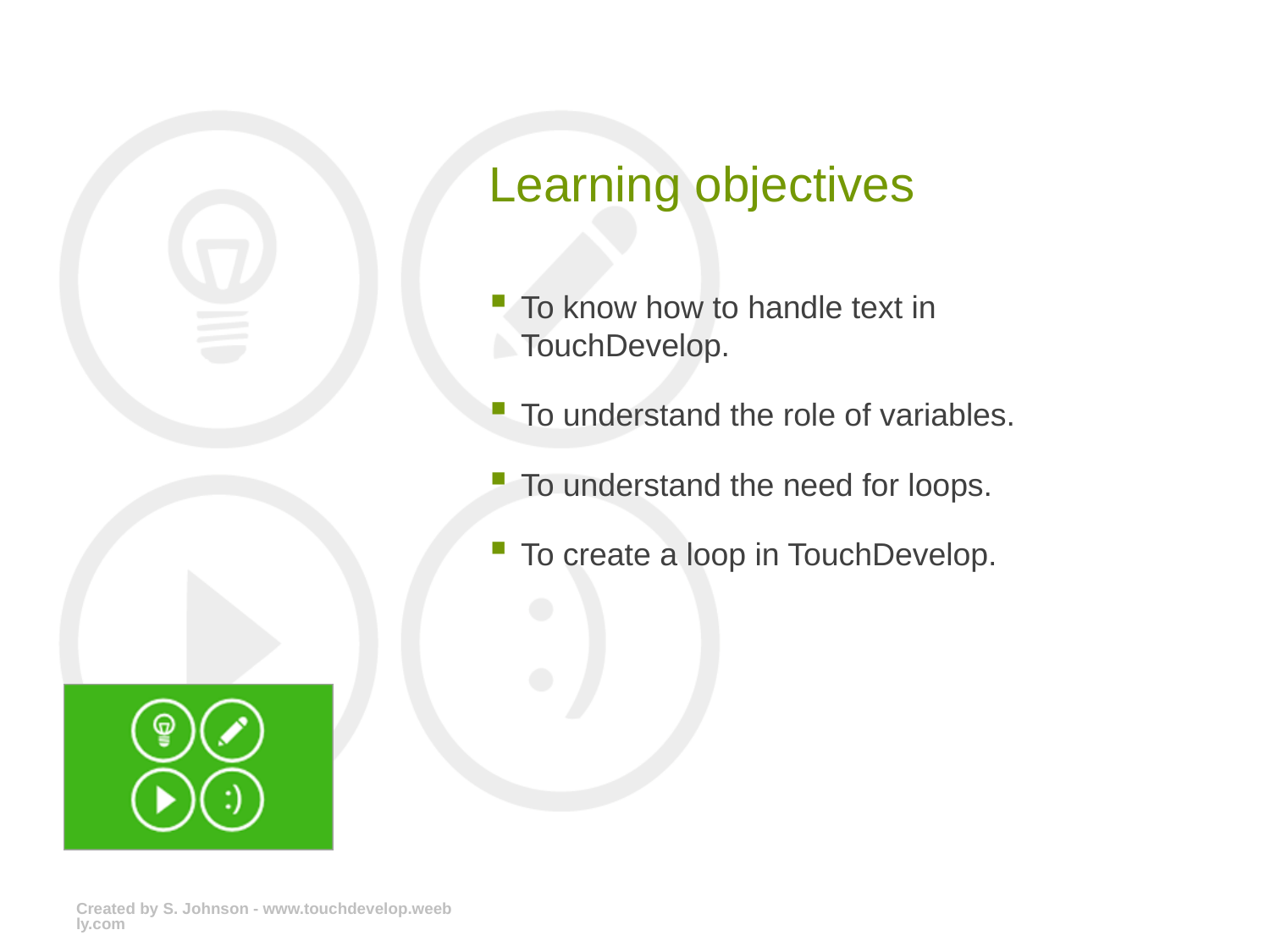

# Learning objectives
To know how to handle text in TouchDevelop.
To understand the role of variables.
To understand the need for loops.
To create a loop in TouchDevelop.

Created by S. Johnson - www.touchdevelop.weebly.com